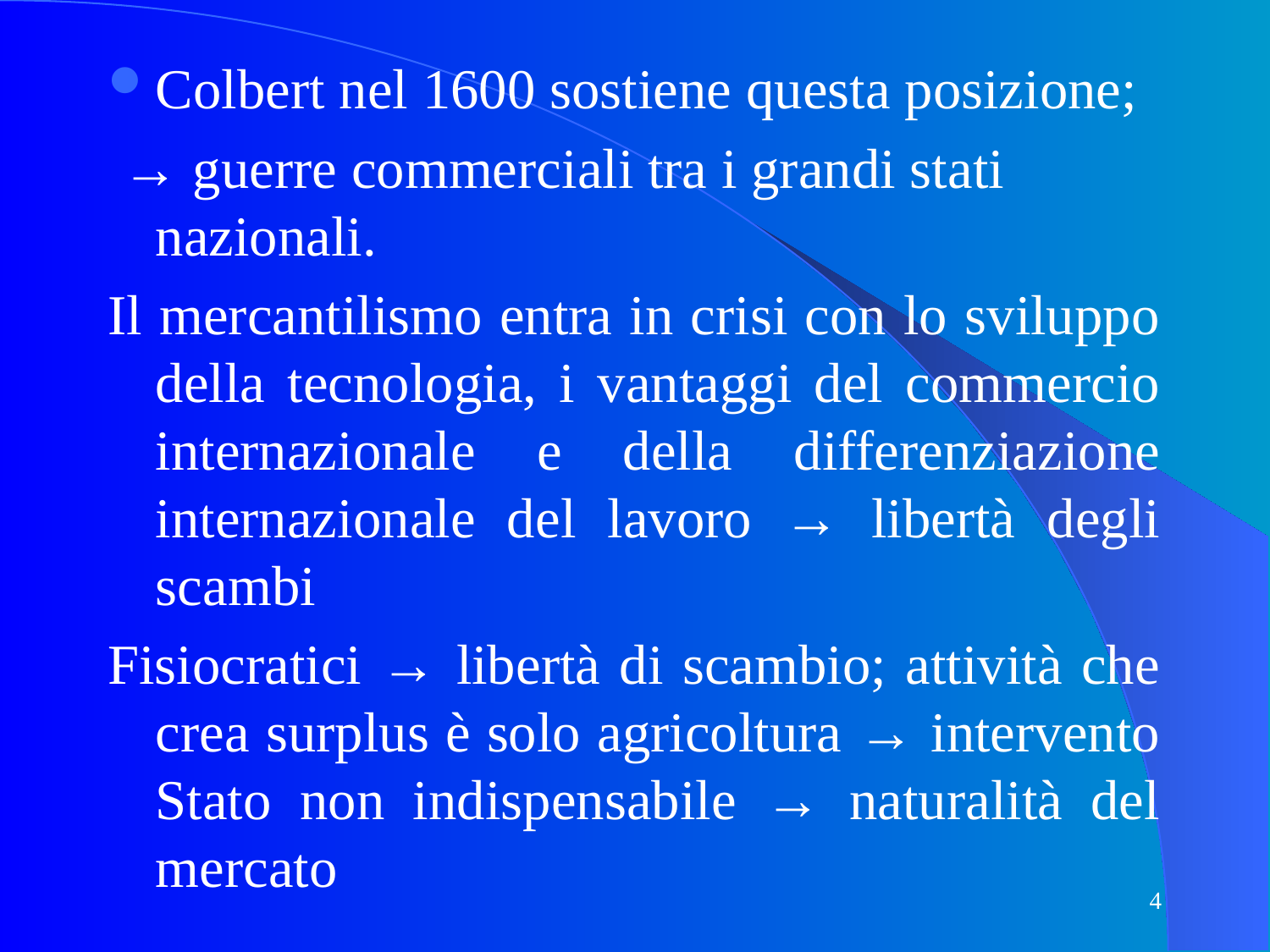

Colbert nel 1600 sostiene questa posizione;
 → guerre commerciali tra i grandi stati nazionali.
Il mercantilismo entra in crisi con lo sviluppo della tecnologia, i vantaggi del commercio internazionale e della differenziazione internazionale del lavoro → libertà degli scambi
Fisiocratici → libertà di scambio; attività che crea surplus è solo agricoltura → intervento Stato non indispensabile → naturalità del mercato

4